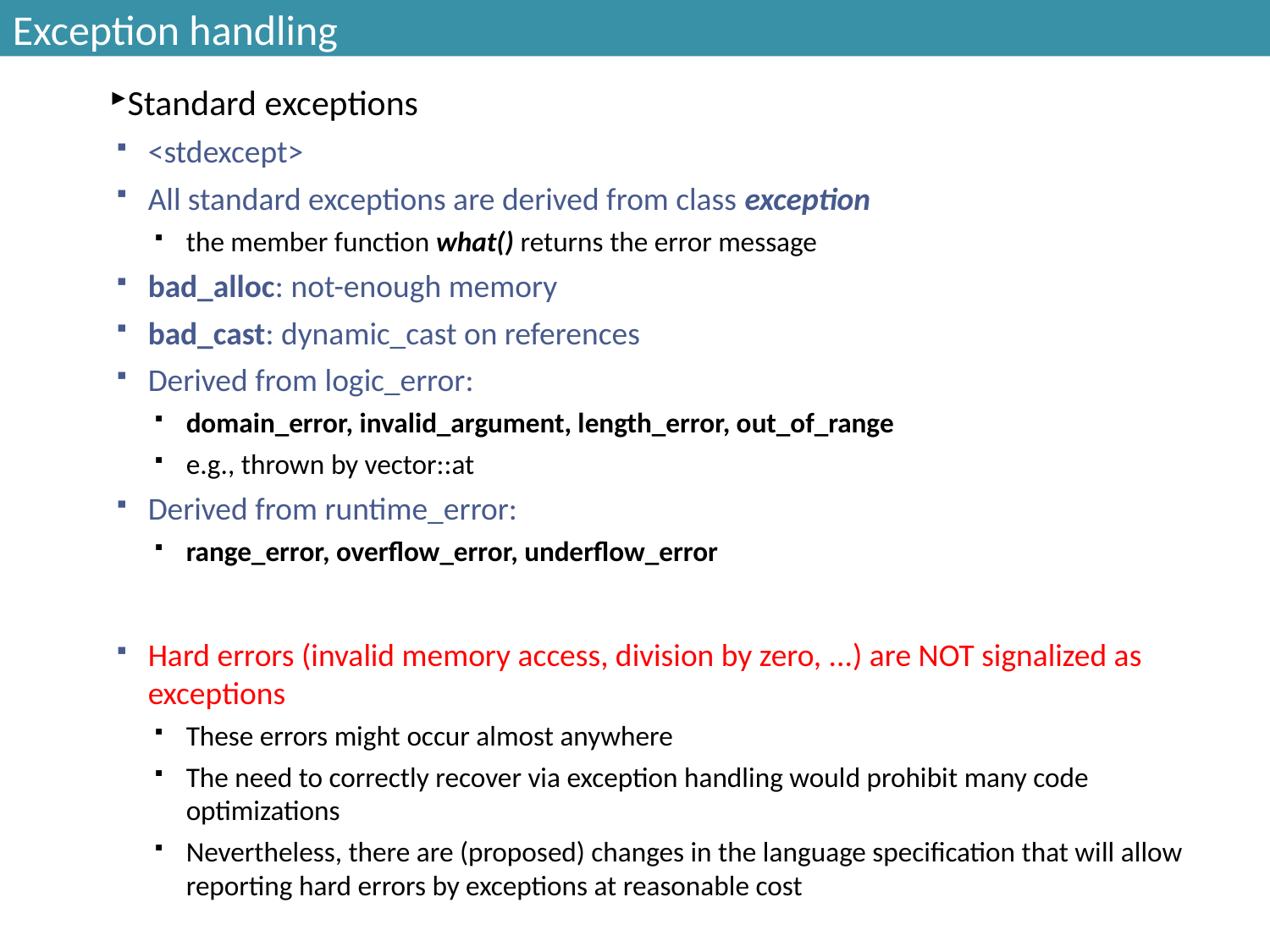

# Exception handling
Standard exceptions
<stdexcept>
All standard exceptions are derived from class exception
the member function what() returns the error message
bad_alloc: not-enough memory
bad_cast: dynamic_cast on references
Derived from logic_error:
domain_error, invalid_argument, length_error, out_of_range
e.g., thrown by vector::at
Derived from runtime_error:
range_error, overflow_error, underflow_error

Hard errors (invalid memory access, division by zero, ...) are NOT signalized as exceptions
These errors might occur almost anywhere
The need to correctly recover via exception handling would prohibit many code optimizations
Nevertheless, there are (proposed) changes in the language specification that will allow reporting hard errors by exceptions at reasonable cost